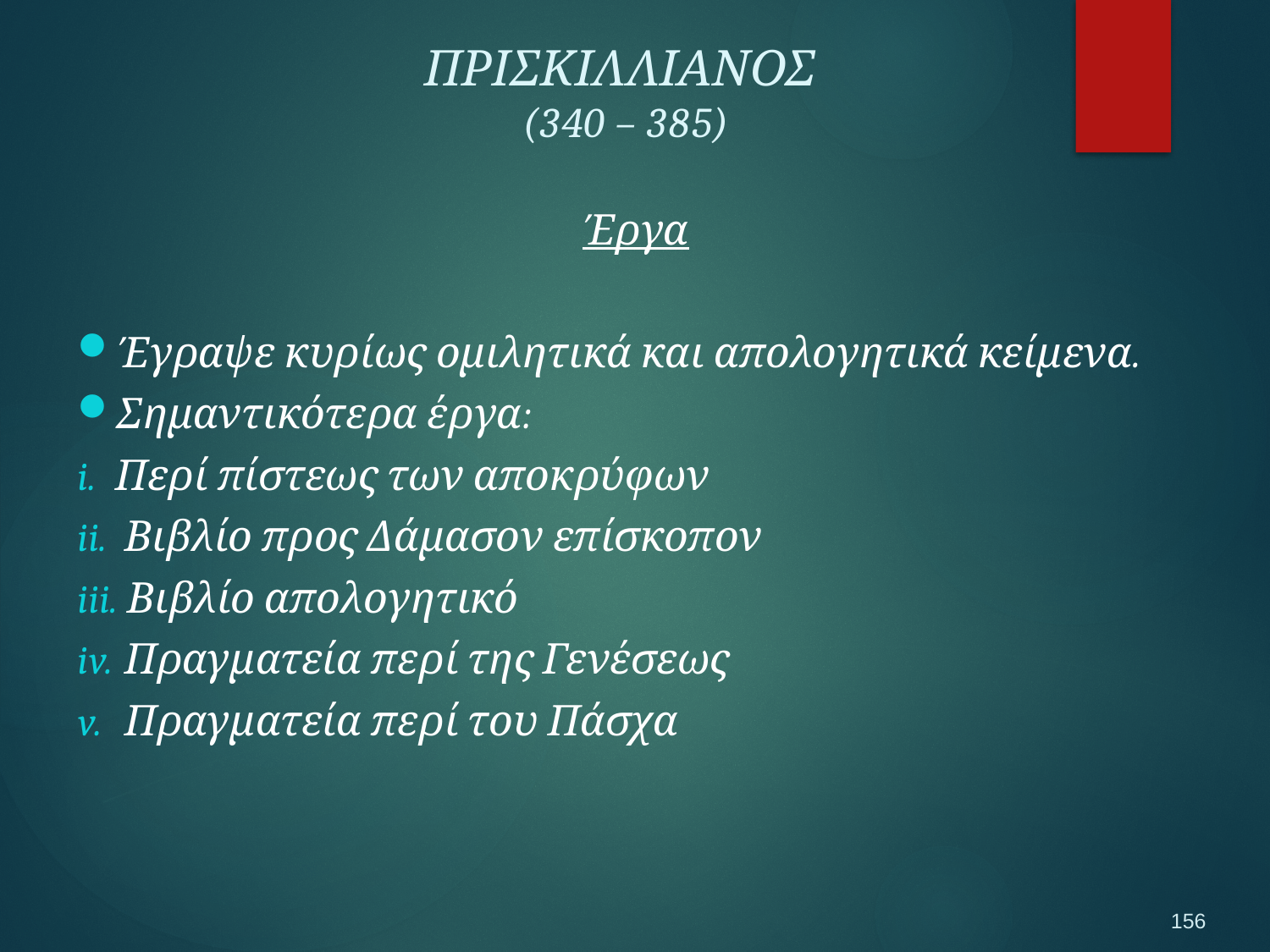

ΠΡΙΣΚΙΛΛΙΑΝΟΣ
(340 – 385)
Έργα

Έγραψε κυρίως ομιλητικά και απολογητικά κείμενα.
Σημαντικότερα έργα:
Περί πίστεως των αποκρύφων
 Βιβλίο προς Δάμασον επίσκοπον
 Βιβλίο απολογητικό
 Πραγματεία περί της Γενέσεως
 Πραγματεία περί του Πάσχα

156